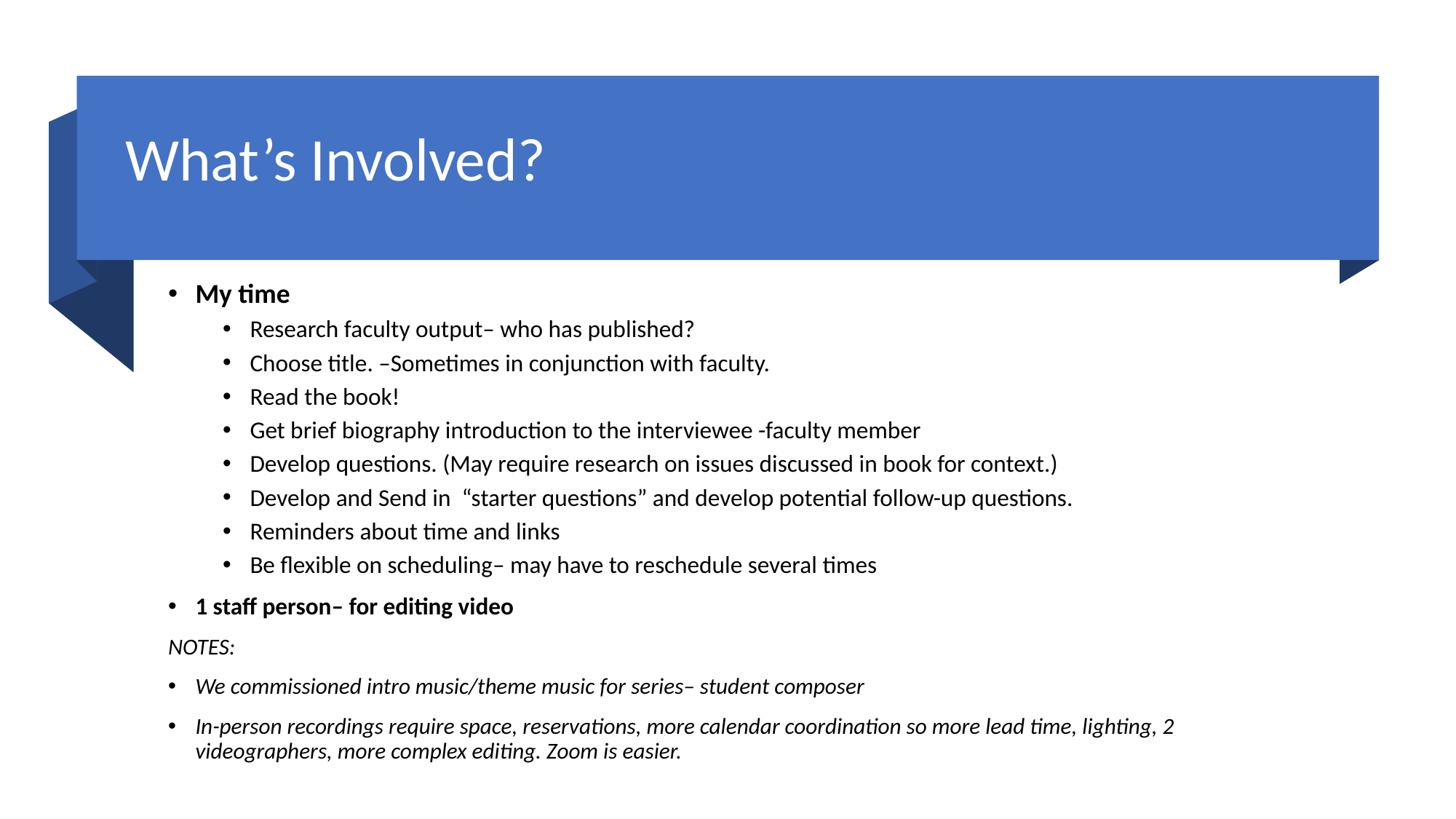

# What’s Involved?

My time
Research faculty output– who has published?
Choose title. –Sometimes in conjunction with faculty.
Read the book!
Get brief biography introduction to the interviewee -faculty member
Develop questions. (May require research on issues discussed in book for context.)
Develop and Send in  “starter questions” and develop potential follow-up questions.
Reminders about time and links
Be flexible on scheduling– may have to reschedule several times
1 staff person– for editing video
NOTES:
We commissioned intro music/theme music for series– student composer
In-person recordings require space, reservations, more calendar coordination so more lead time, lighting, 2 videographers, more complex editing. Zoom is easier.